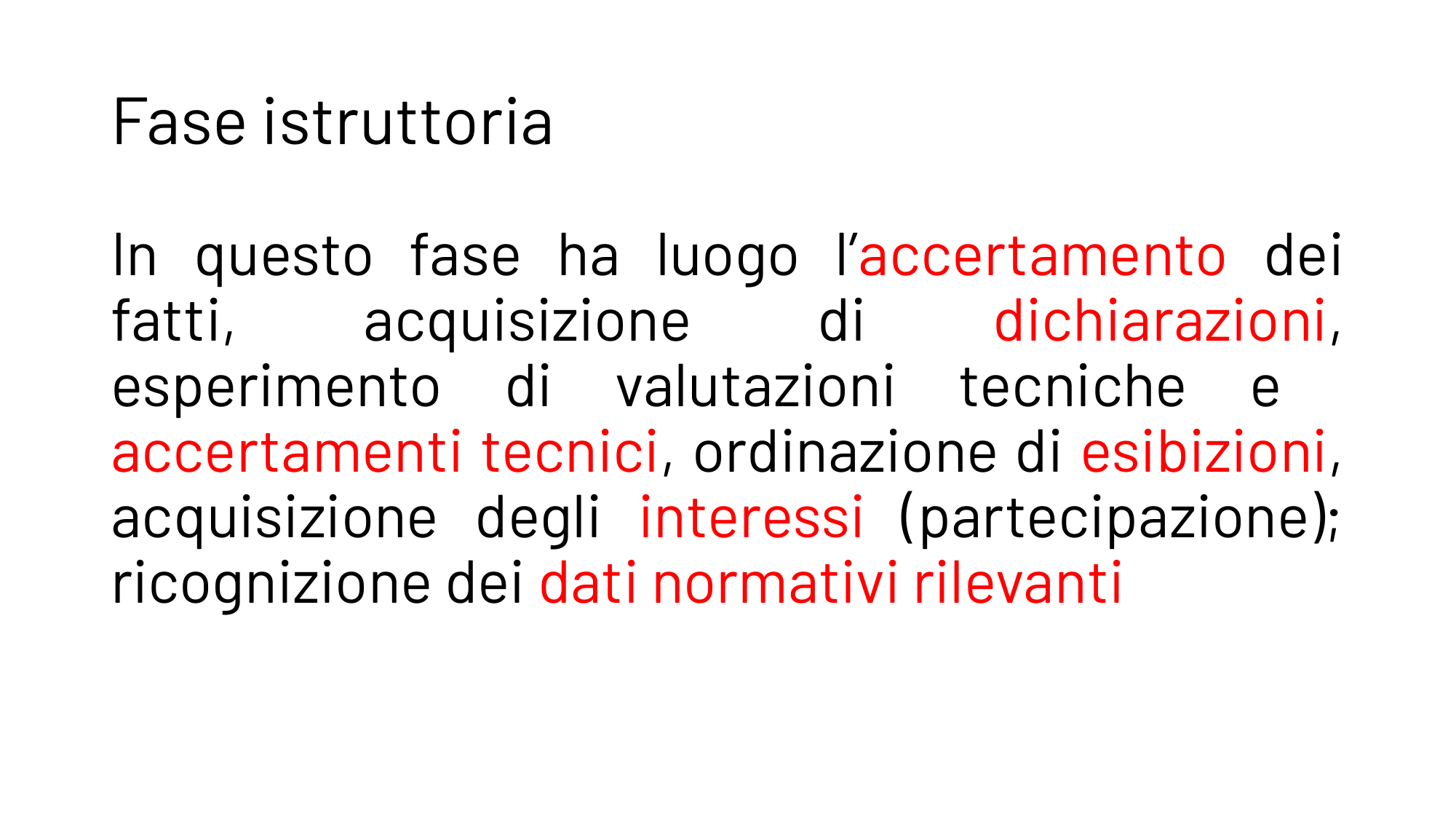

# Fase istruttoria
In questo fase ha luogo l’accertamento dei fatti, acquisizione di dichiarazioni, esperimento di valutazioni tecniche e  accertamenti tecnici, ordinazione di esibizioni, acquisizione degli interessi (partecipazione); ricognizione dei dati normativi rilevanti